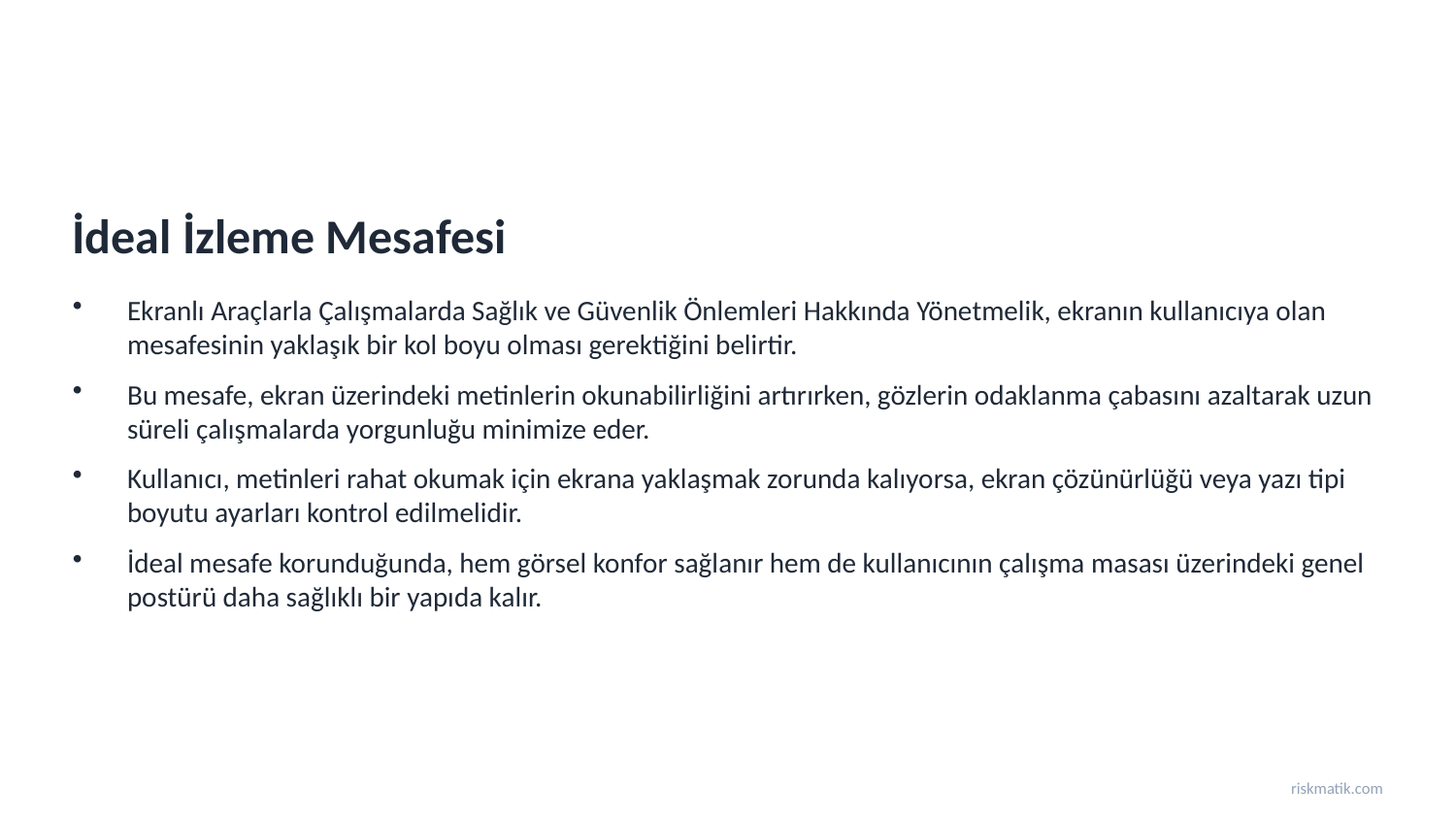

İdeal İzleme Mesafesi
Ekranlı Araçlarla Çalışmalarda Sağlık ve Güvenlik Önlemleri Hakkında Yönetmelik, ekranın kullanıcıya olan mesafesinin yaklaşık bir kol boyu olması gerektiğini belirtir.
Bu mesafe, ekran üzerindeki metinlerin okunabilirliğini artırırken, gözlerin odaklanma çabasını azaltarak uzun süreli çalışmalarda yorgunluğu minimize eder.
Kullanıcı, metinleri rahat okumak için ekrana yaklaşmak zorunda kalıyorsa, ekran çözünürlüğü veya yazı tipi boyutu ayarları kontrol edilmelidir.
İdeal mesafe korunduğunda, hem görsel konfor sağlanır hem de kullanıcının çalışma masası üzerindeki genel postürü daha sağlıklı bir yapıda kalır.
riskmatik.com